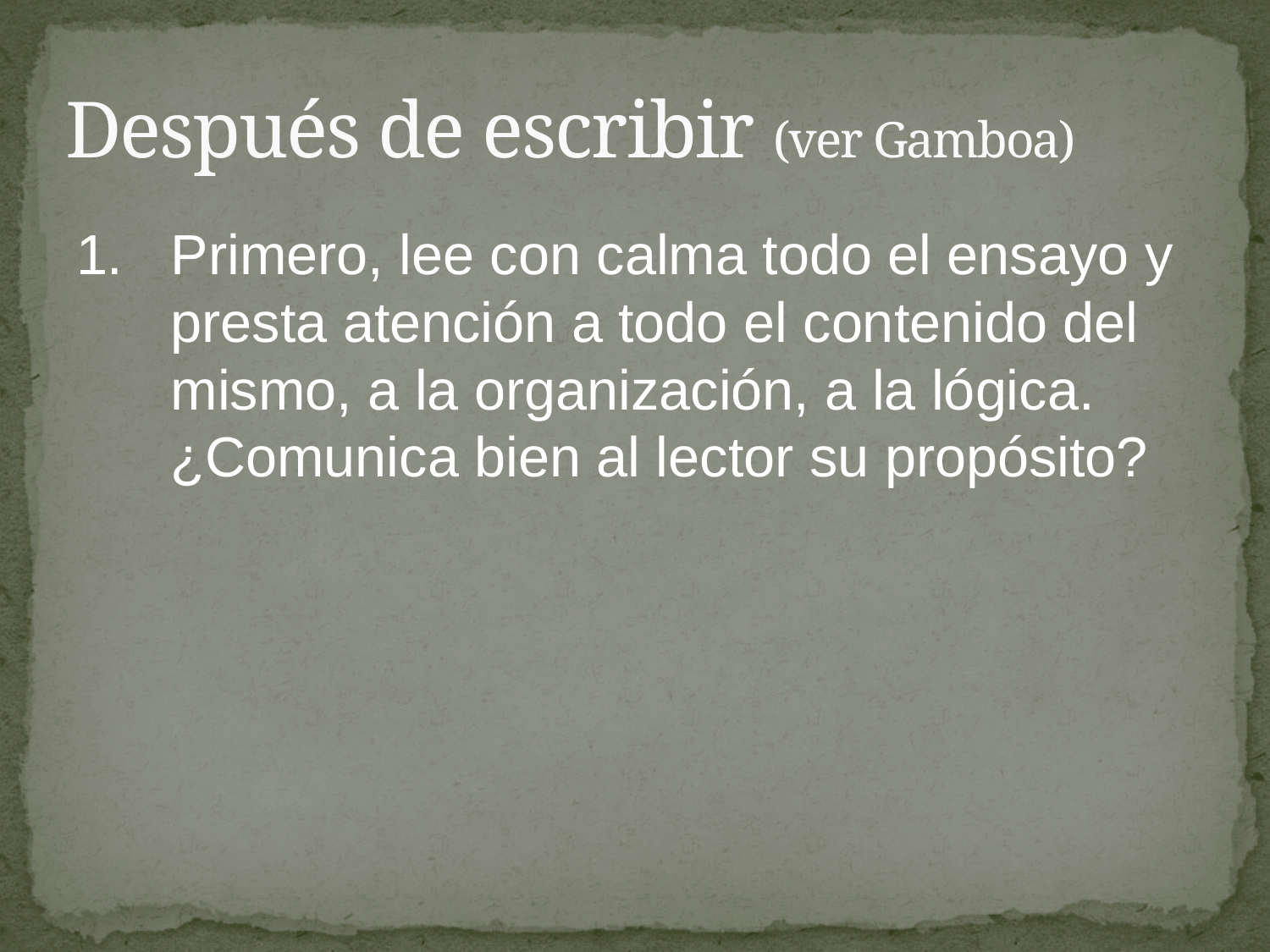

# Después de escribir (ver Gamboa)
1.	Primero, lee con calma todo el ensayo y presta atención a todo el contenido del mismo, a la organización, a la lógica.  ¿Comunica bien al lector su propósito?